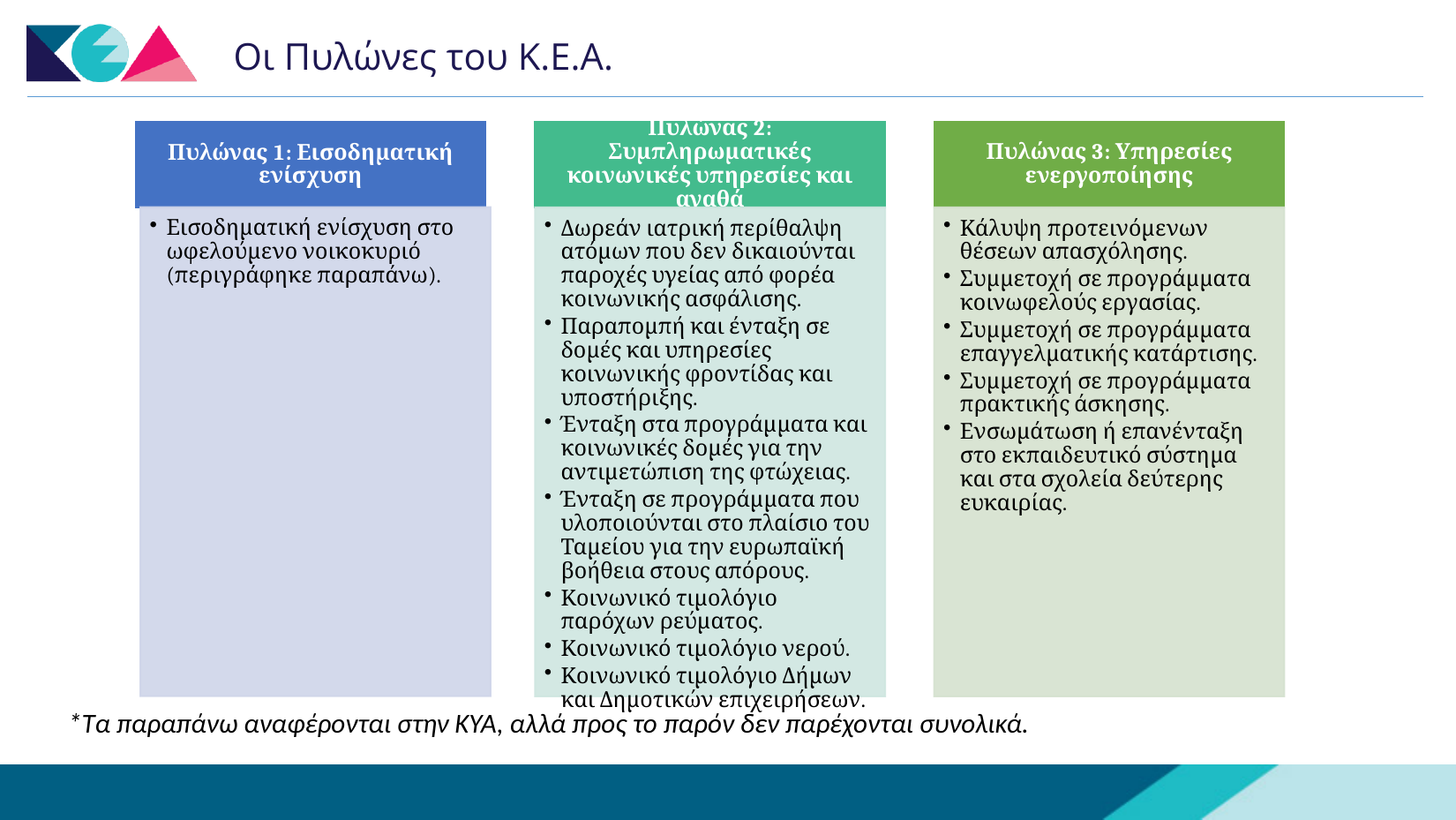

Οι Πυλώνες του Κ.Ε.Α.
Πυλώνας 1: Εισοδηματική ενίσχυση
Εισοδηματική ενίσχυση στο ωφελούμενο νοικοκυριό (περιγράφηκε παραπάνω).
Πυλώνας 2: Συμπληρωματικές κοινωνικές υπηρεσίες και αγαθά
Δωρεάν ιατρική περίθαλψη ατόμων που δεν δικαιούνται παροχές υγείας από φορέα κοινωνικής ασφάλισης.
Παραπομπή και ένταξη σε δομές και υπηρεσίες κοινωνικής φροντίδας και υποστήριξης.
Ένταξη στα προγράμματα και κοινωνικές δομές για την αντιμετώπιση της φτώχειας.
Ένταξη σε προγράμματα που υλοποιούνται στο πλαίσιο του Ταμείου για την ευρωπαϊκή βοήθεια στους απόρους.
Κοινωνικό τιμολόγιο παρόχων ρεύματος.
Κοινωνικό τιμολόγιο νερού.
Κοινωνικό τιμολόγιο Δήμων και Δημοτικών επιχειρήσεων.
Πυλώνας 3: Υπηρεσίες ενεργοποίησης
Κάλυψη προτεινόμενων θέσεων απασχόλησης.
Συμμετοχή σε προγράμματα κοινωφελούς εργασίας.
Συμμετοχή σε προγράμματα επαγγελματικής κατάρτισης.
Συμμετοχή σε προγράμματα πρακτικής άσκησης.
Ενσωμάτωση ή επανένταξη στο εκπαιδευτικό σύστημα και στα σχολεία δεύτερης ευκαιρίας.
*Τα παραπάνω αναφέρονται στην ΚΥΑ, αλλά προς το παρόν δεν παρέχονται συνολικά.